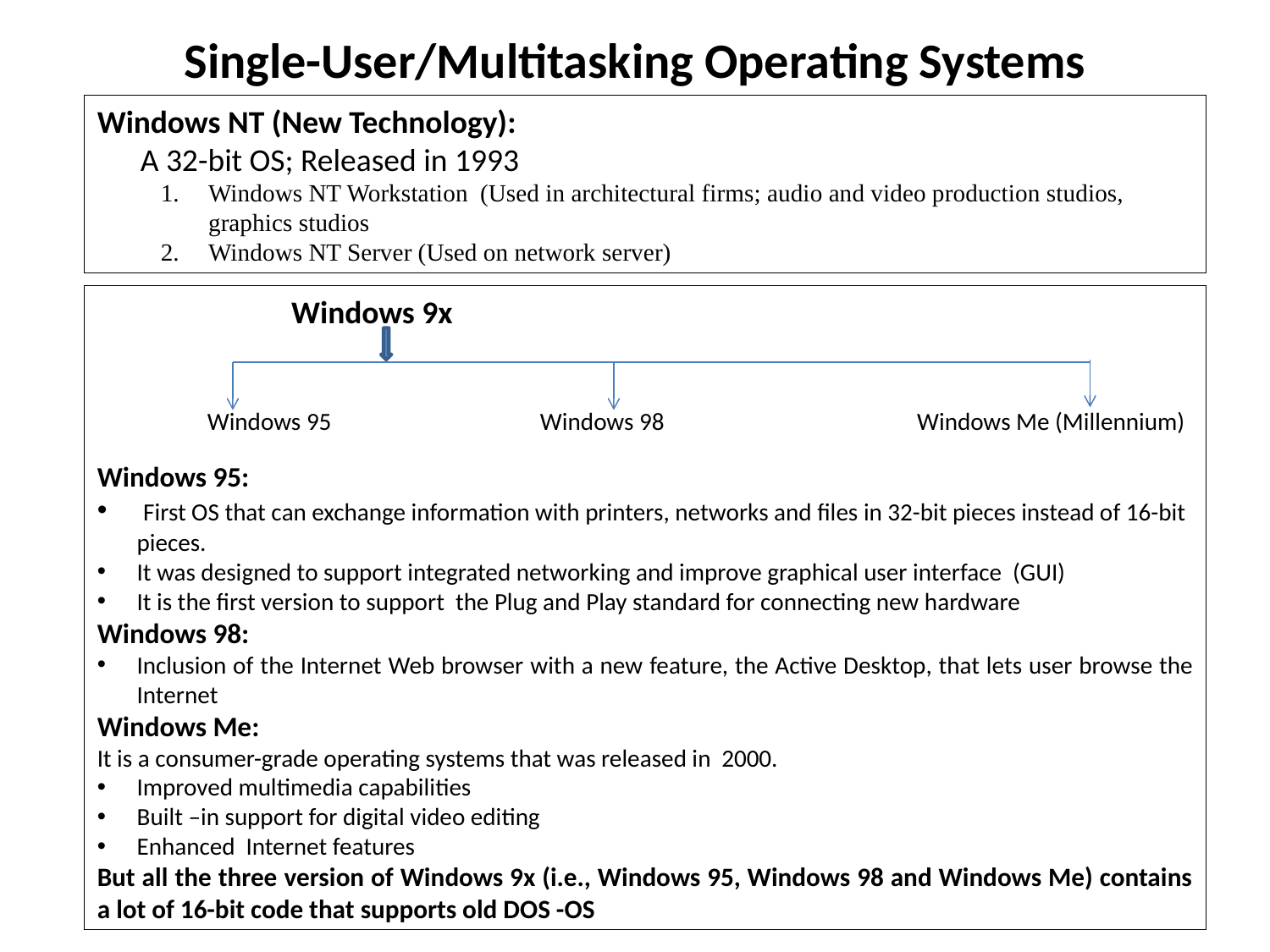

# Single-User/Multitasking Operating Systems
Windows NT (New Technology):
      A 32-bit OS; Released in 1993
Windows NT Workstation  (Used in architectural firms; audio and video production studios, graphics studios
Windows NT Server (Used on network server)
                           Windows 9x

                    Windows 95                                      Windows 98                                              Windows Me (Millennium)

Windows 95:
 First OS that can exchange information with printers, networks and files in 32-bit pieces instead of 16-bit pieces.
It was designed to support integrated networking and improve graphical user interface  (GUI)
It is the first version to support  the Plug and Play standard for connecting new hardware
Windows 98:
Inclusion of the Internet Web browser with a new feature, the Active Desktop, that lets user browse the Internet
Windows Me:
It is a consumer-grade operating systems that was released in  2000.
Improved multimedia capabilities
Built –in support for digital video editing
Enhanced  Internet features
But all the three version of Windows 9x (i.e., Windows 95, Windows 98 and Windows Me) contains a lot of 16-bit code that supports old DOS -OS